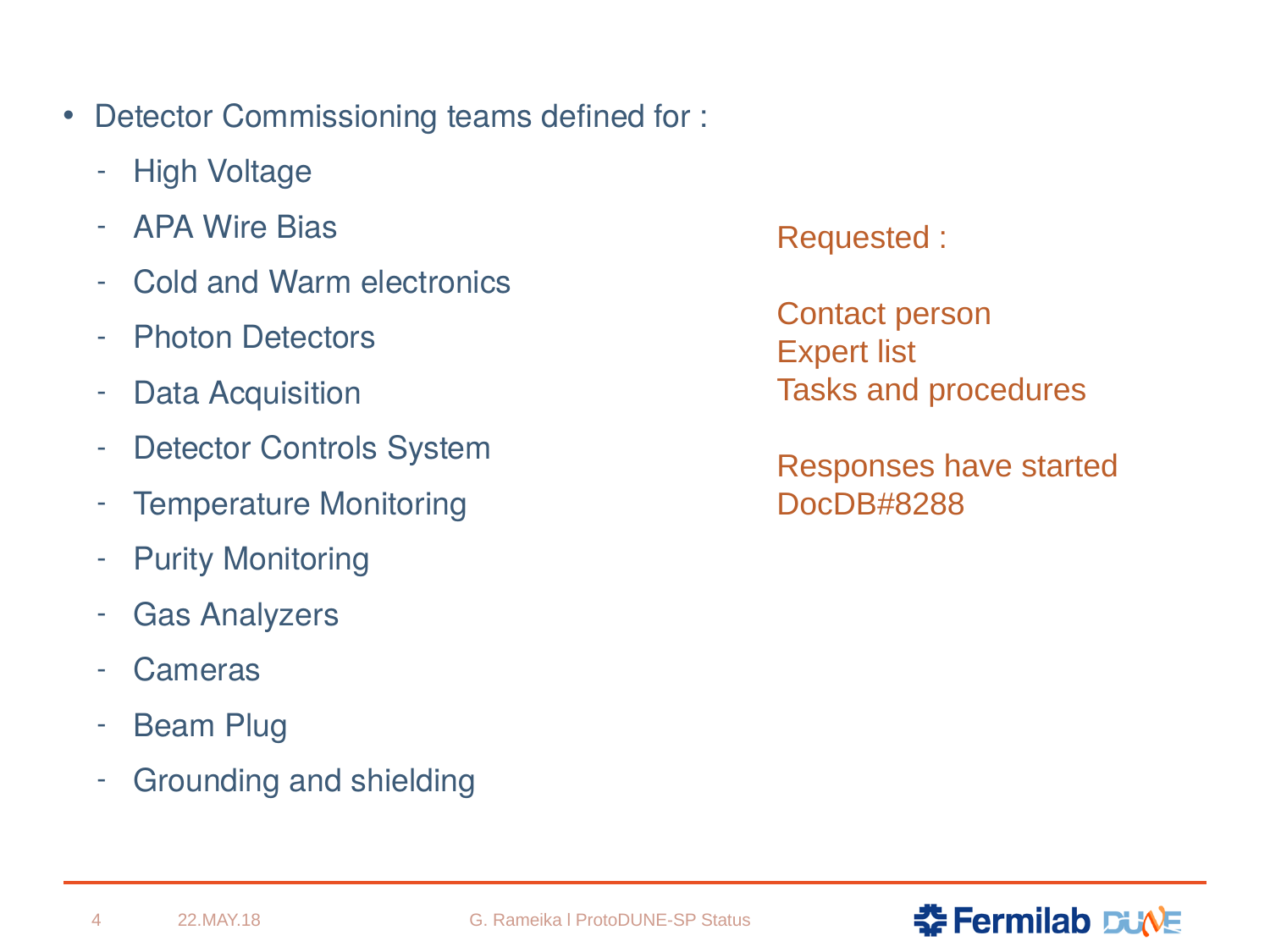

Detector Commissioning teams defined for :
High Voltage
APA Wire Bias
Cold and Warm electronics
Photon Detectors
Data Acquisition
Detector Controls System
Temperature Monitoring
Purity Monitoring
Gas Analyzers
Cameras
Beam Plug
Grounding and shielding

Requested :

Contact person
Expert list
Tasks and procedures

Responses have started
DocDB#8288
G. Rameika l ProtoDUNE-SP Status
4
22.MAY.18